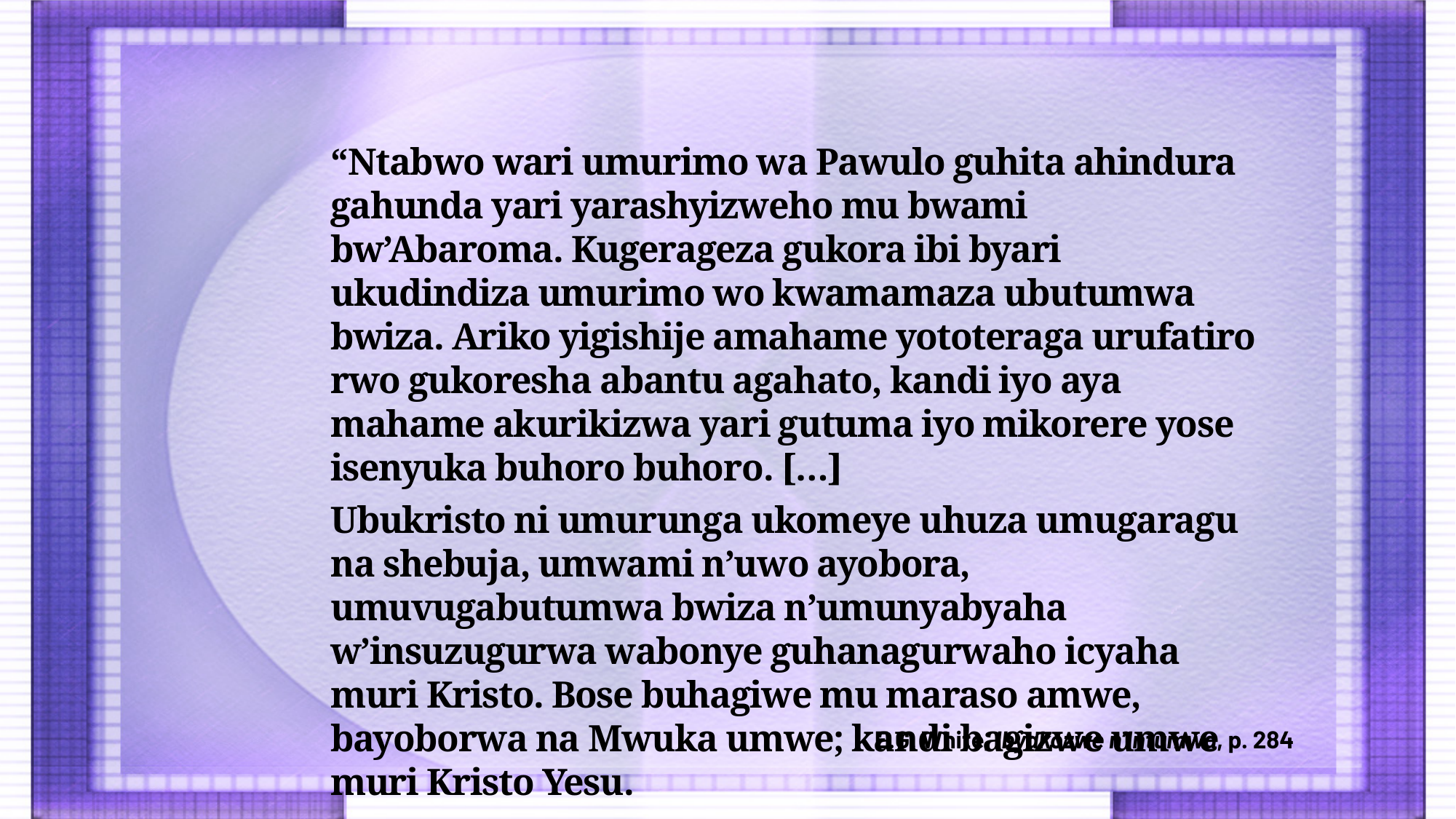

“Ntabwo wari umurimo wa Pawulo guhita ahindura gahunda yari yarashyizweho mu bwami bw’Abaroma. Kugerageza gukora ibi byari ukudindiza umurimo wo kwamamaza ubutumwa bwiza. Ariko yigishije amahame yototeraga urufatiro rwo gukoresha abantu agahato, kandi iyo aya mahame akurikizwa yari gutuma iyo mikorere yose isenyuka buhoro buhoro. […]
Ubukristo ni umurunga ukomeye uhuza umugaragu na shebuja, umwami n’uwo ayobora, umuvugabutumwa bwiza n’umunyabyaha w’insuzugurwa wabonye guhanagurwaho icyaha muri Kristo. Bose buhagiwe mu maraso amwe, bayoborwa na Mwuka umwe; kandi bagizwe umwe muri Kristo Yesu.
E.G. White, Ibyakozwe n’Intumwa, p. 284